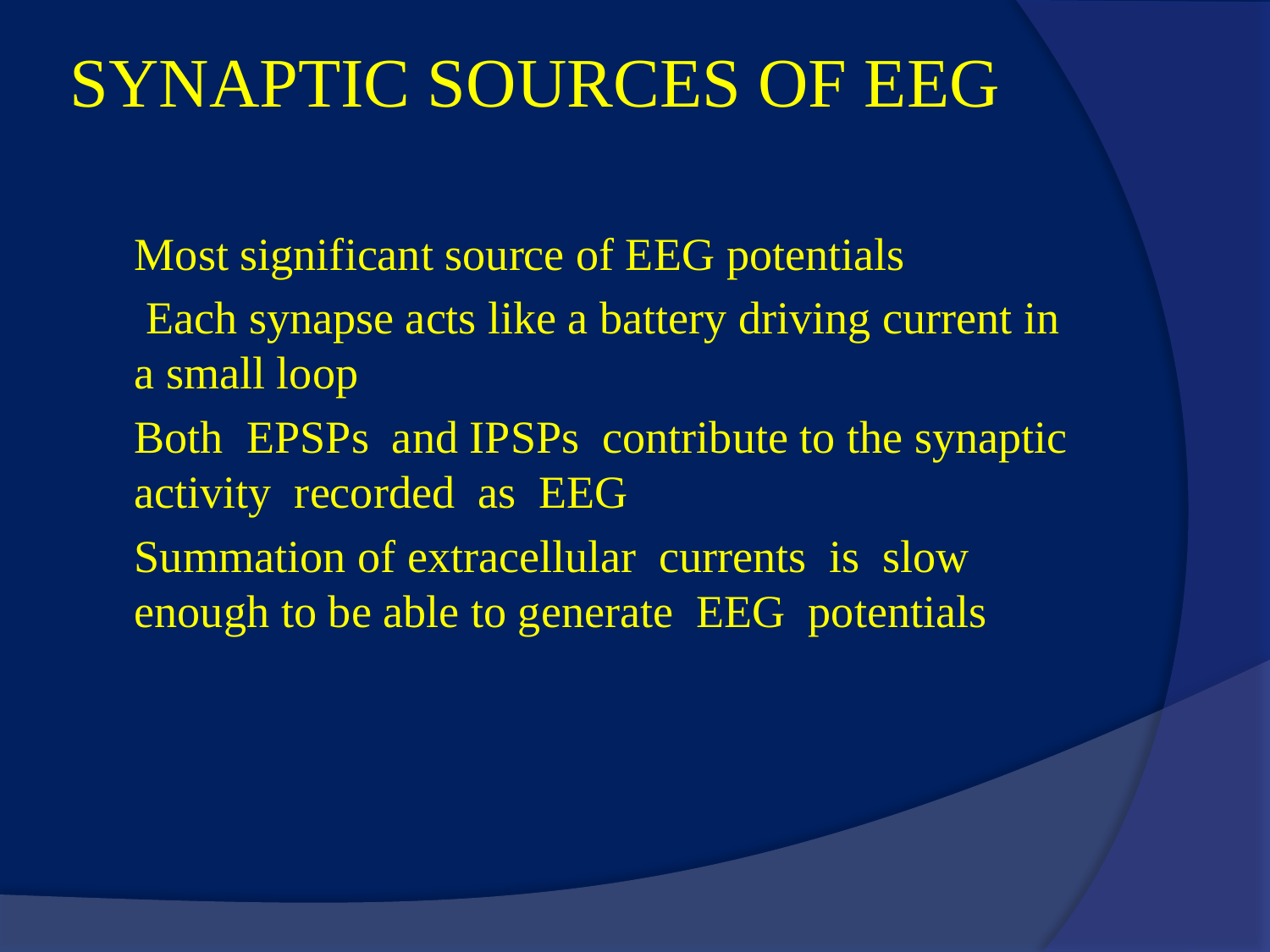

# SYNAPTIC SOURCES OF EEG
Most significant source of EEG potentials
 Each synapse acts like a battery driving current in a small loop
Both  EPSPs  and IPSPs  contribute to the synaptic activity  recorded  as  EEG
Summation of extracellular  currents  is  slow enough to be able to generate  EEG  potentials